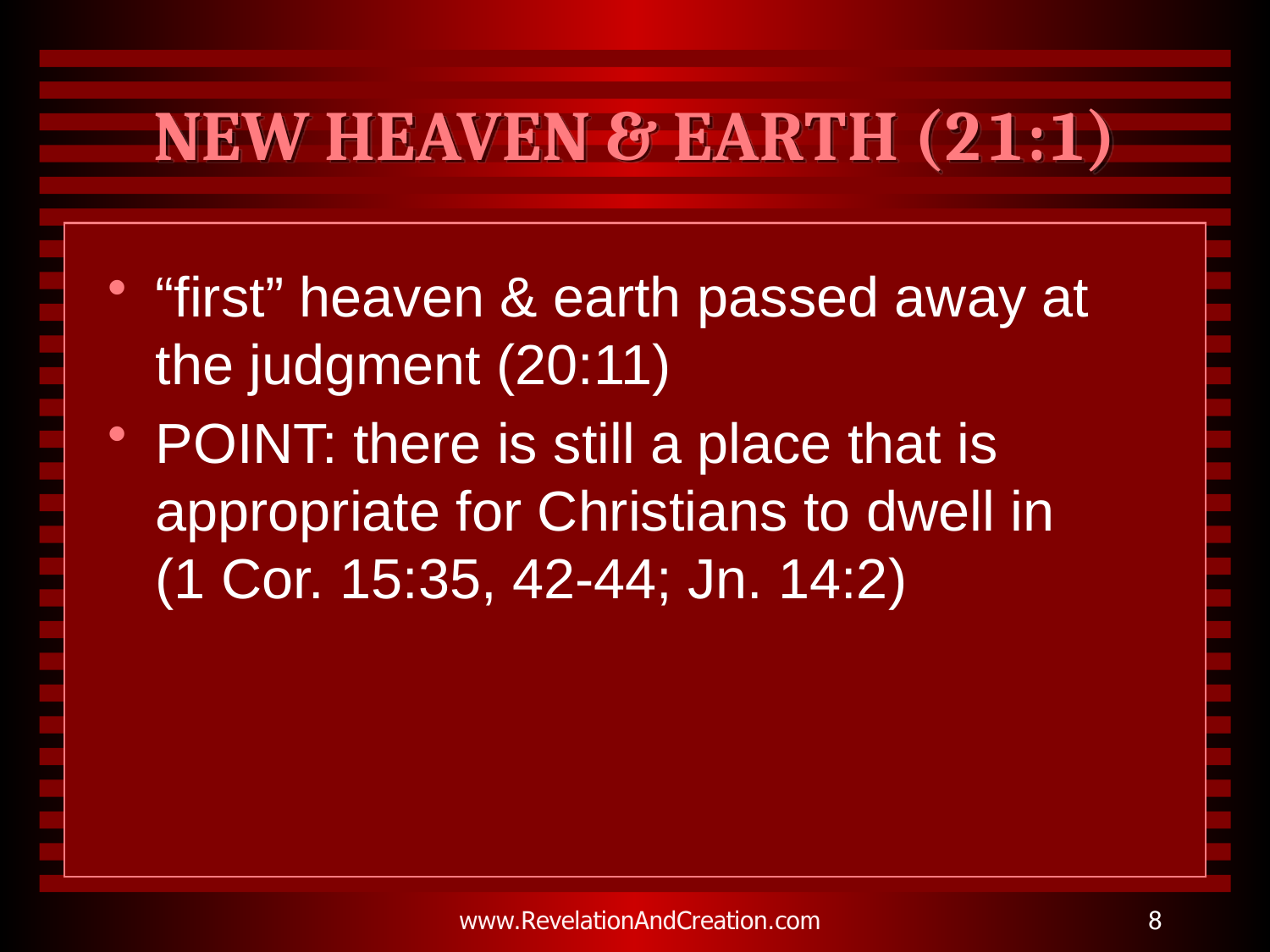

# NEW HEAVEN & EARTH (21:1)
“first” heaven & earth passed away at the judgment (20:11)
POINT: there is still a place that is appropriate for Christians to dwell in
(1 Cor. 15:35, 42-44; Jn. 14:2)
www.RevelationAndCreation.com
8